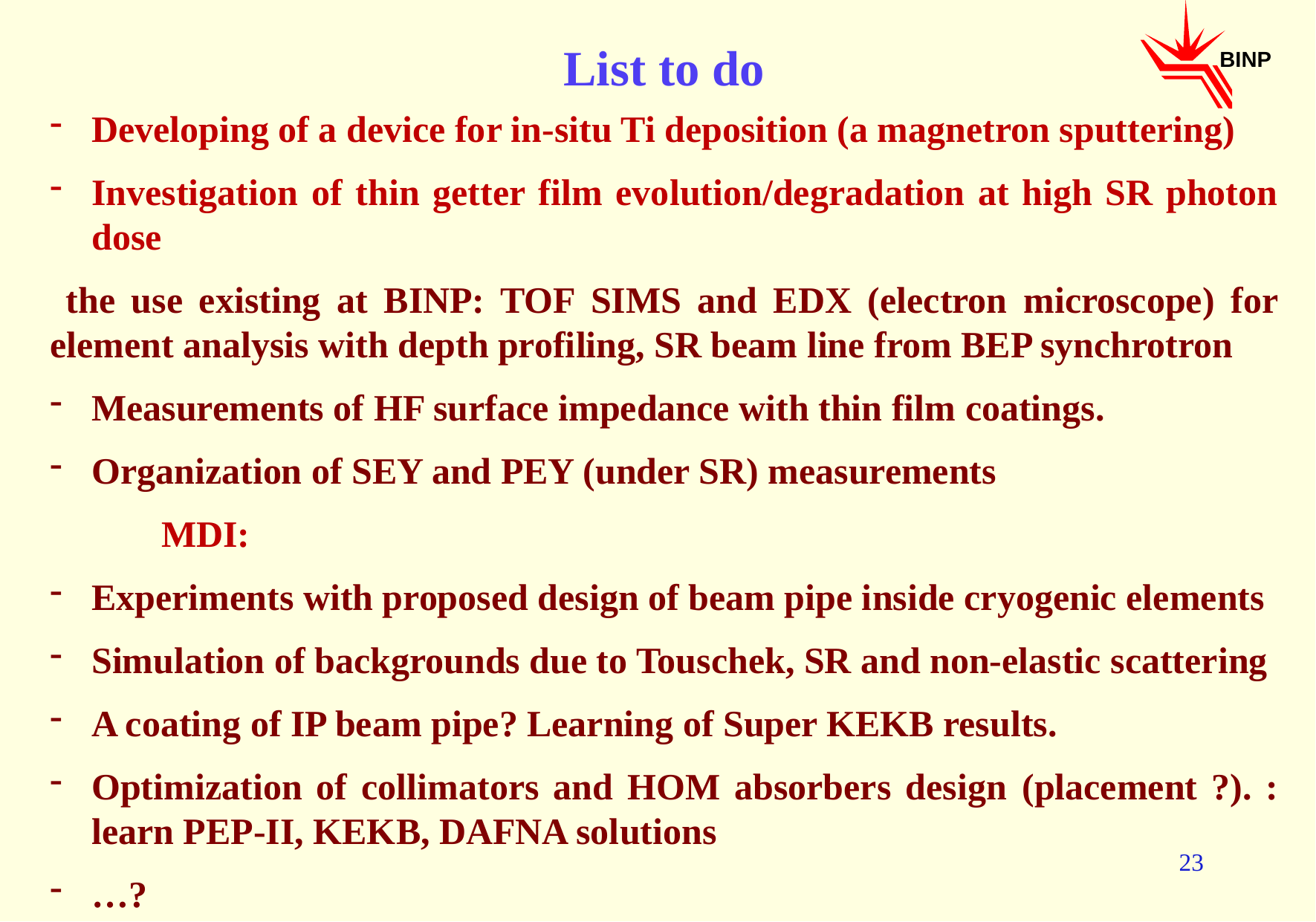

List to do
Developing of a device for in-situ Ti deposition (a magnetron sputtering)
Investigation of thin getter film evolution/degradation at high SR photon dose
 the use existing at BINP: TOF SIMS and EDX (electron microscope) for element analysis with depth profiling, SR beam line from BEP synchrotron
Measurements of HF surface impedance with thin film coatings.
Organization of SEY and PEY (under SR) measurements
	MDI:
Experiments with proposed design of beam pipe inside cryogenic elements
Simulation of backgrounds due to Touschek, SR and non-elastic scattering
A coating of IP beam pipe? Learning of Super KEKB results.
Optimization of collimators and HOM absorbers design (placement ?). : learn PEP-II, KEKB, DAFNA solutions
…?

BINP

23